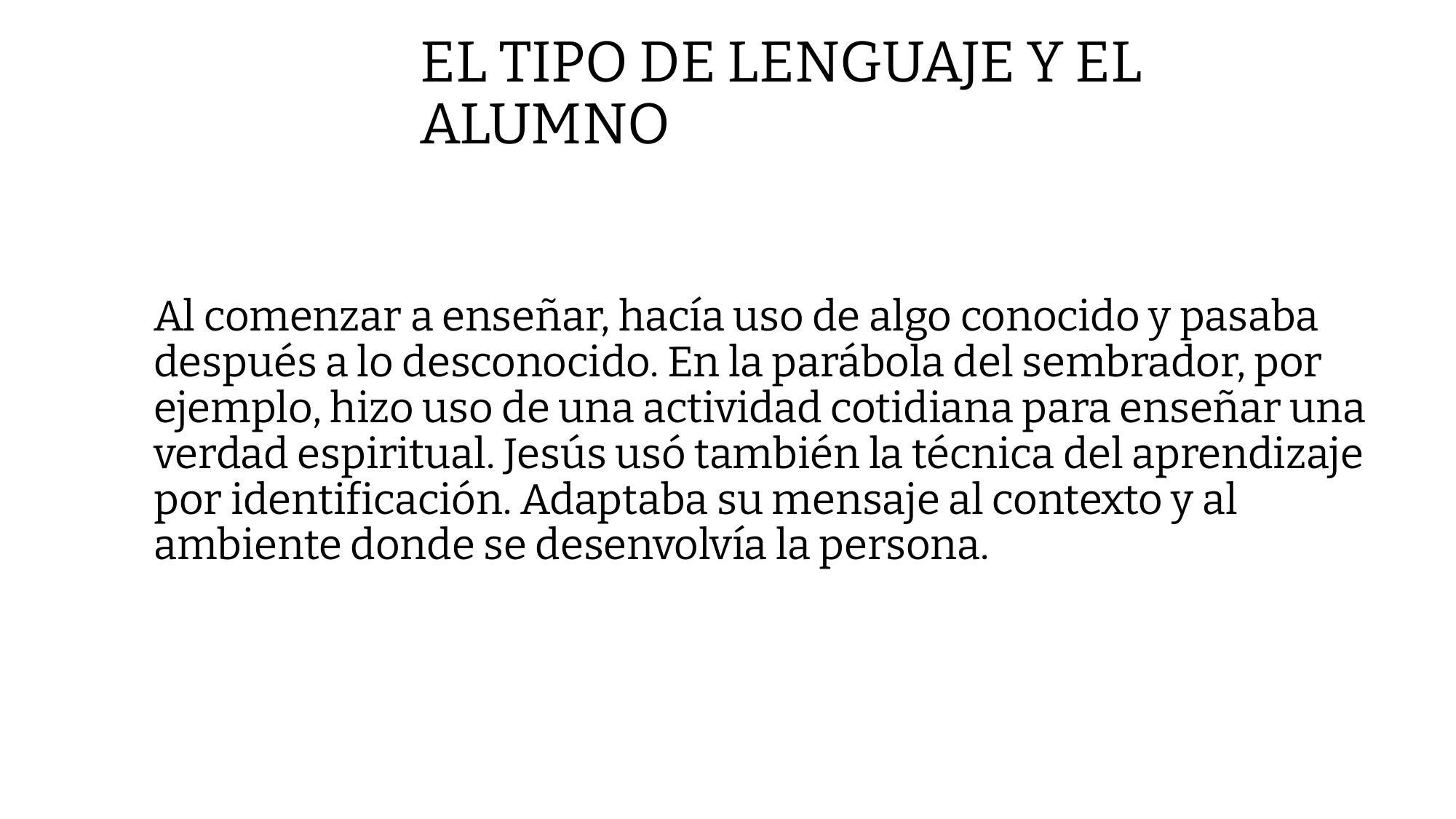

# El tipo de lenguaje y el alumno
Al comenzar a enseñar, hacía uso de algo conocido y pasaba después a lo desconocido. En la parábola del sembrador, por ejemplo, hizo uso de una actividad cotidiana para enseñar una verdad espiritual. Jesús usó también la técnica del aprendizaje por identificación. Adaptaba su mensaje al contexto y al ambiente donde se desenvolvía la persona.